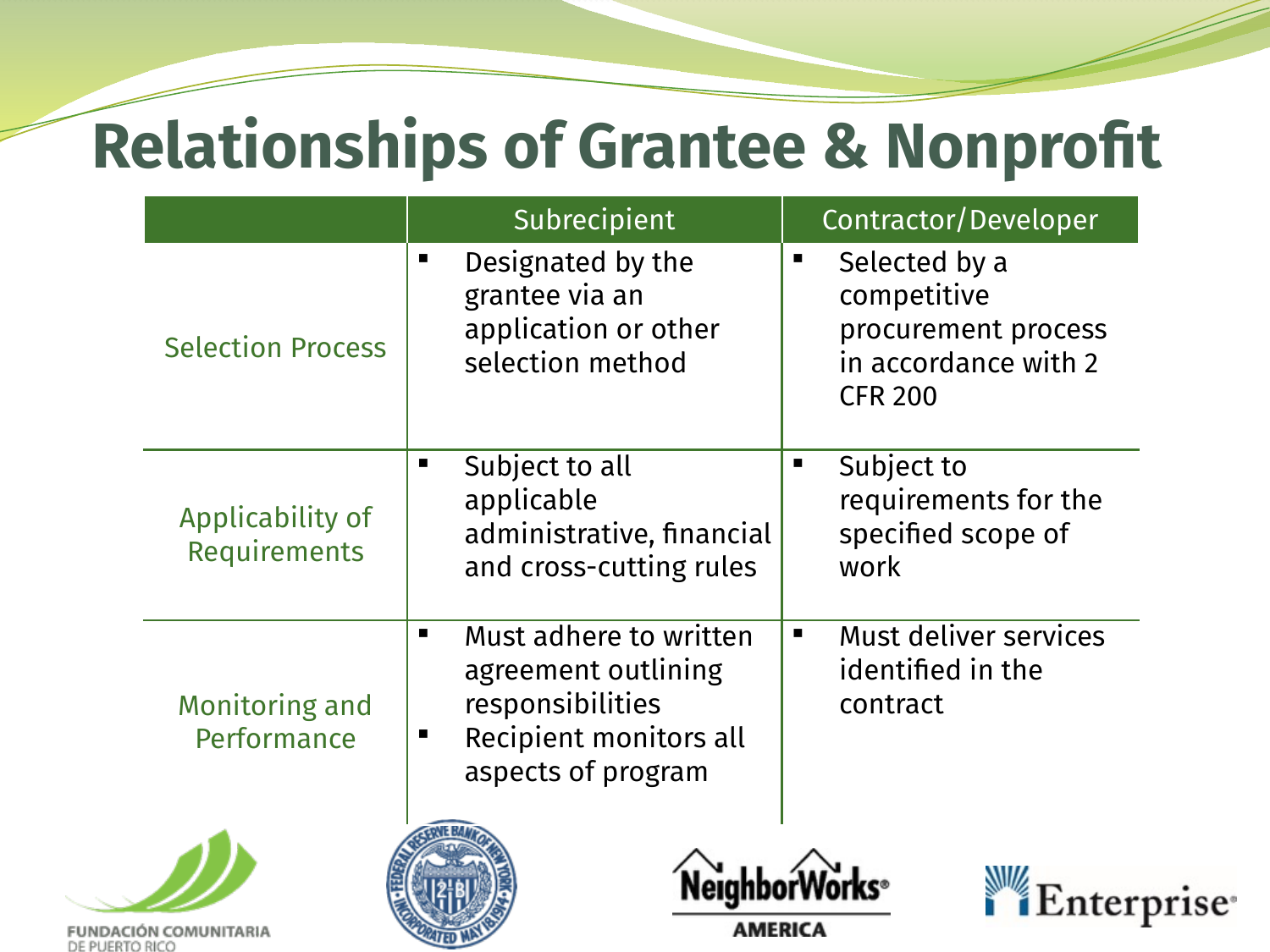

# Relationships of Grantee & Nonprofit
|  | Subrecipient | Contractor/Developer |
| --- | --- | --- |
| Selection Process | Designated by the grantee via an application or other selection method | Selected by a competitive procurement process in accordance with 2 CFR 200 |
| Applicability of Requirements | Subject to all applicable administrative, financial and cross-cutting rules | Subject to requirements for the specified scope of work |
| Monitoring and Performance | Must adhere to written agreement outlining responsibilities Recipient monitors all aspects of program | Must deliver services identified in the contract |